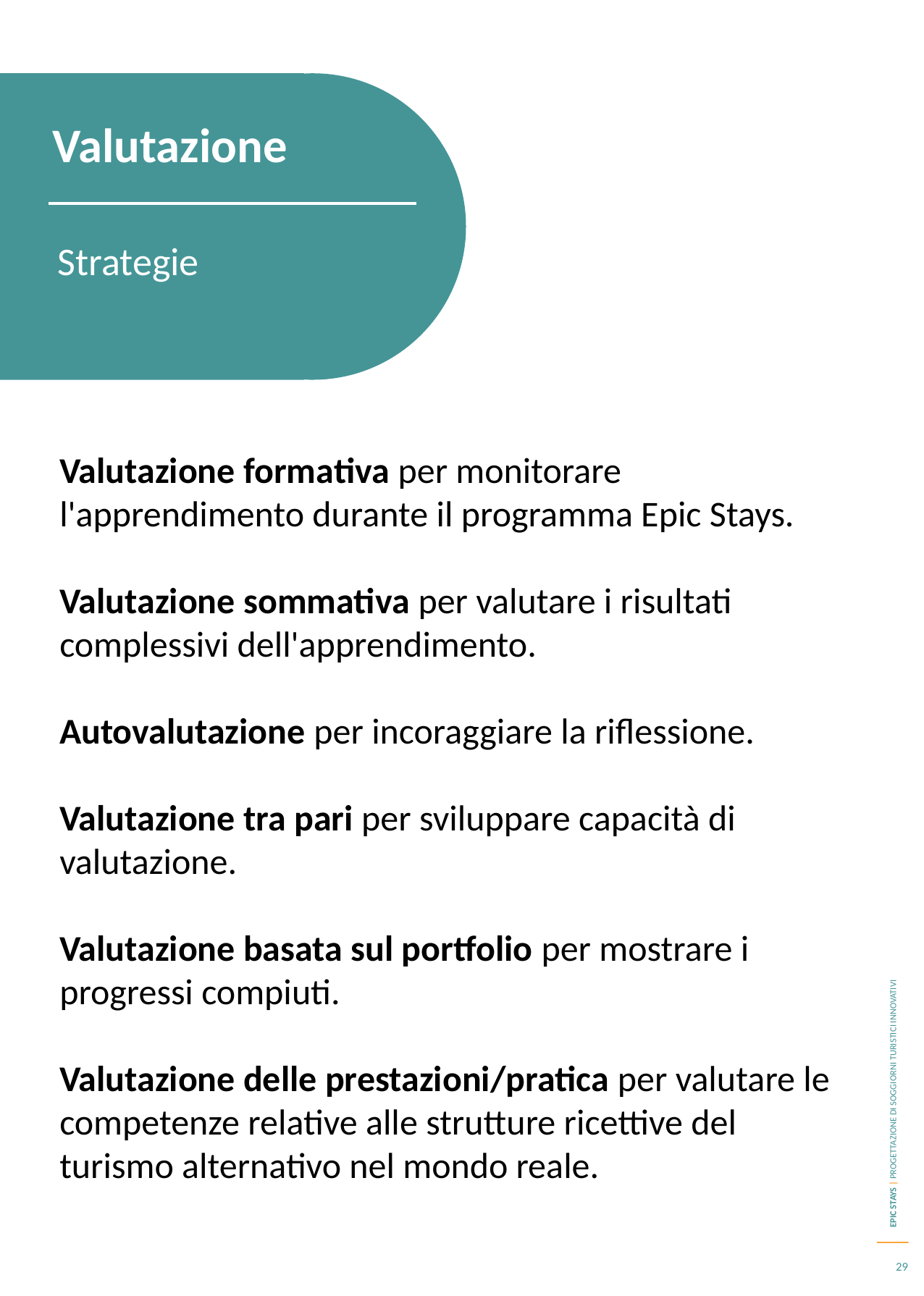

Valutazione
Strategie
Valutazione formativa per monitorare l'apprendimento durante il programma Epic Stays.

Valutazione sommativa per valutare i risultati complessivi dell'apprendimento.

Autovalutazione per incoraggiare la riflessione.

Valutazione tra pari per sviluppare capacità di valutazione.

Valutazione basata sul portfolio per mostrare i progressi compiuti.

Valutazione delle prestazioni/pratica per valutare le competenze relative alle strutture ricettive del turismo alternativo nel mondo reale.

29